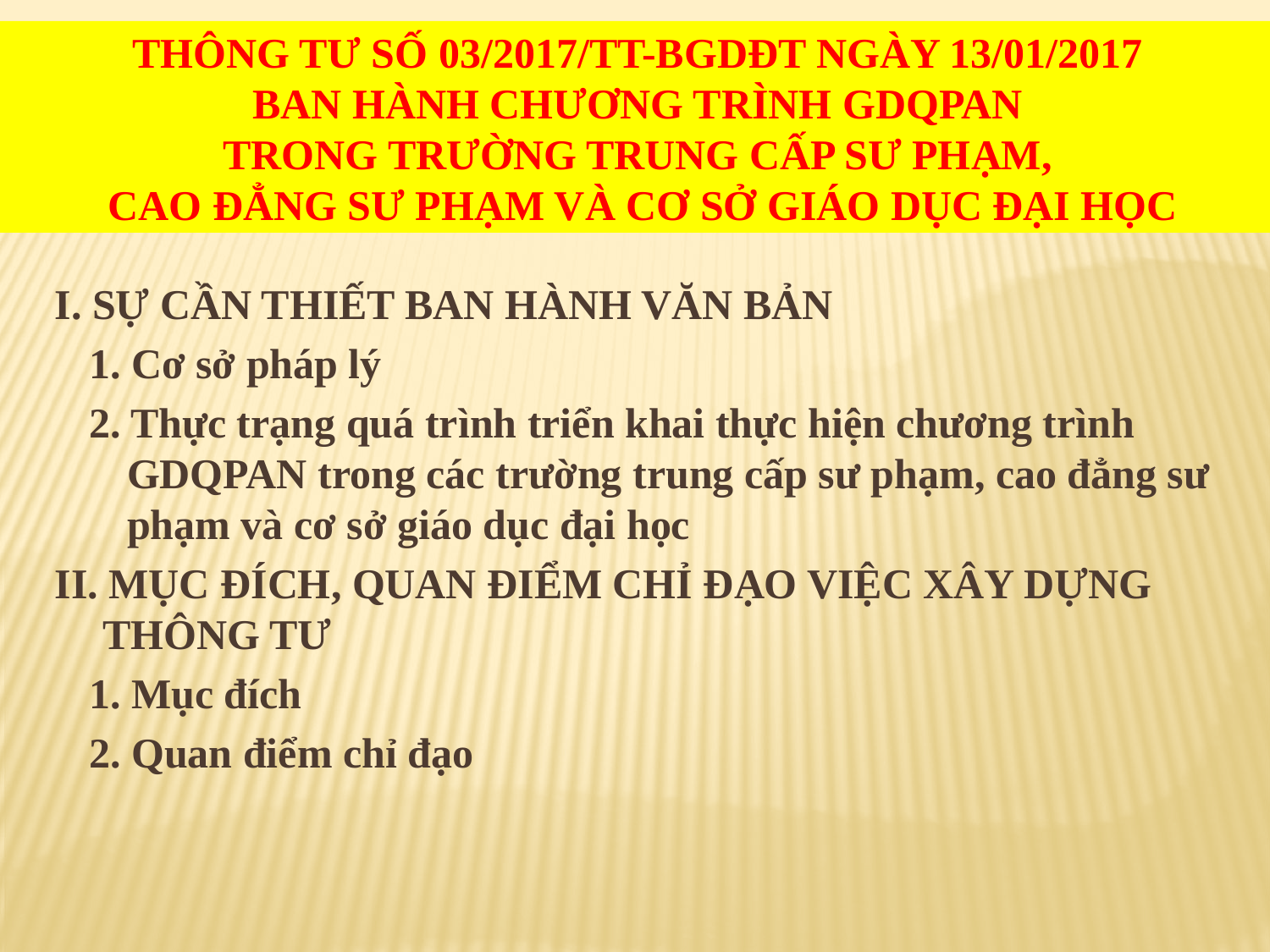

Thông tư số 03/2017/TT-BGDĐT ngày 13/01/2017
Ban hành Chương trình gdqpan
trong trường trung cấp sư phạm,
cao đẳng sư phạm và cơ sở giáo dục đại học
#
I. SỰ CẦN THIẾT BAN HÀNH VĂN BẢN
1. Cơ sở pháp lý
2. Thực trạng quá trình triển khai thực hiện chương trình GDQPAN trong các trường trung cấp sư phạm, cao đẳng sư phạm và cơ sở giáo dục đại học
II. MỤC ĐÍCH, QUAN ĐIỂM CHỈ ĐẠO VIỆC XÂY DỰNG THÔNG TƯ
1. Mục đích
2. Quan điểm chỉ đạo